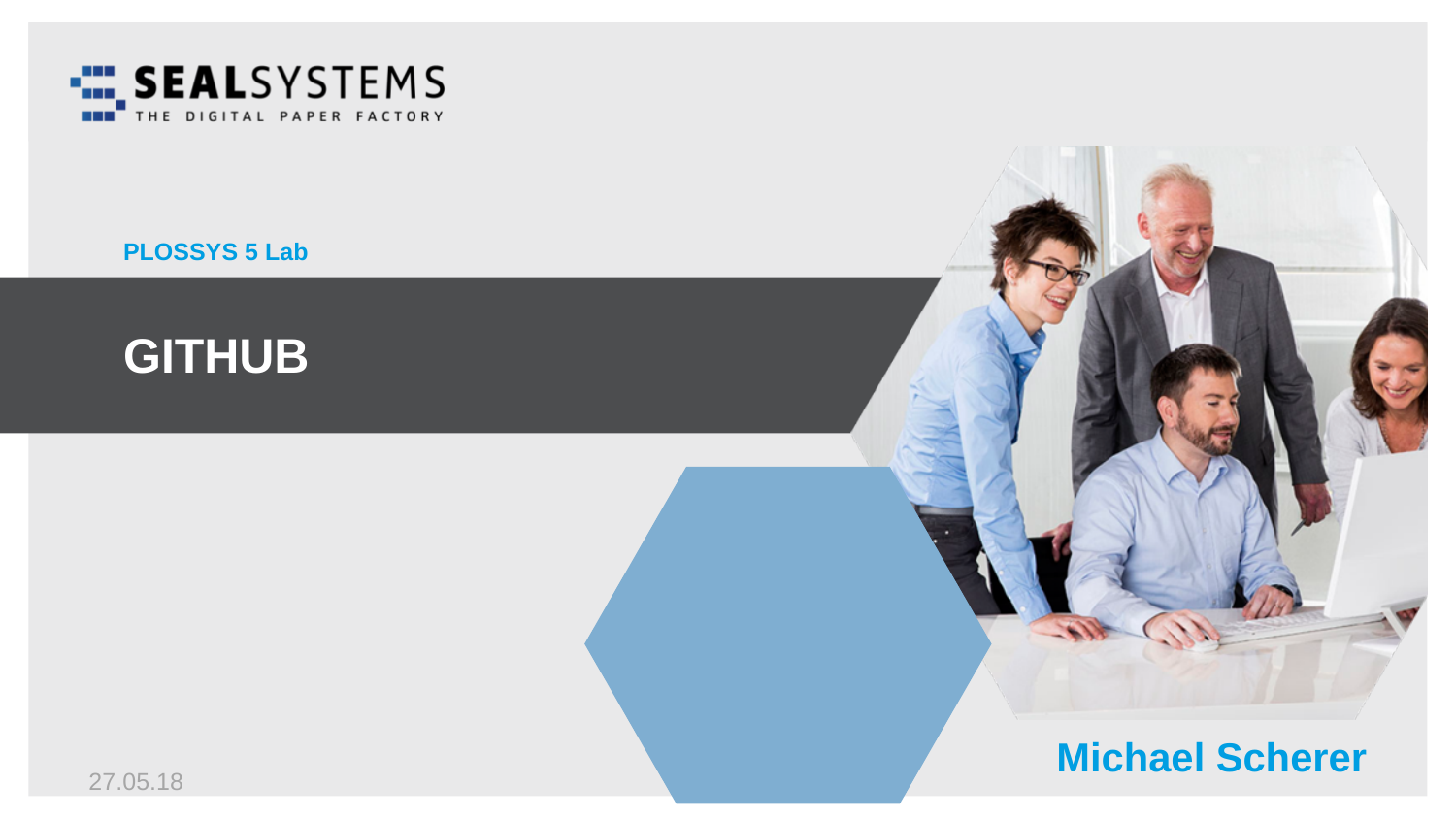

PLOSSYS 5 Lab
# GitHub
Michael Scherer
27.05.18